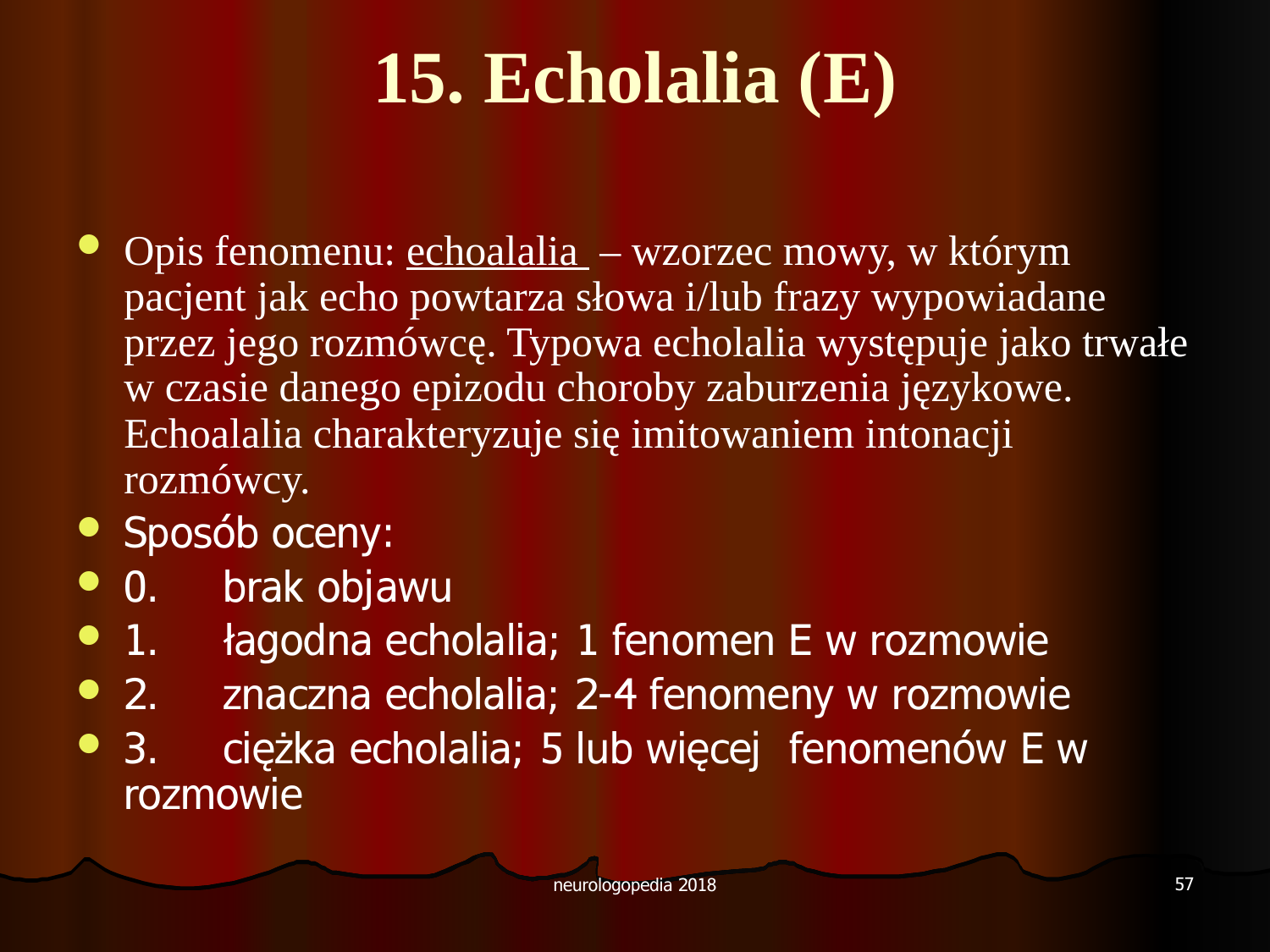

# 15. Echolalia (E)
Opis fenomenu: echoalalia  – wzorzec mowy, w którym pacjent jak echo powtarza słowa i/lub frazy wypowiadane przez jego rozmówcę. Typowa echolalia występuje jako trwałe w czasie danego epizodu choroby zaburzenia językowe. Echoalalia charakteryzuje się imitowaniem intonacji rozmówcy.
Sposób oceny:
0.      brak objawu
1.      łagodna echolalia; 1 fenomen E w rozmowie
2.      znaczna echolalia; 2-4 fenomeny w rozmowie
3.      ciężka echolalia; 5 lub więcej  fenomenów E w rozmowie

57
neurologopedia 2018